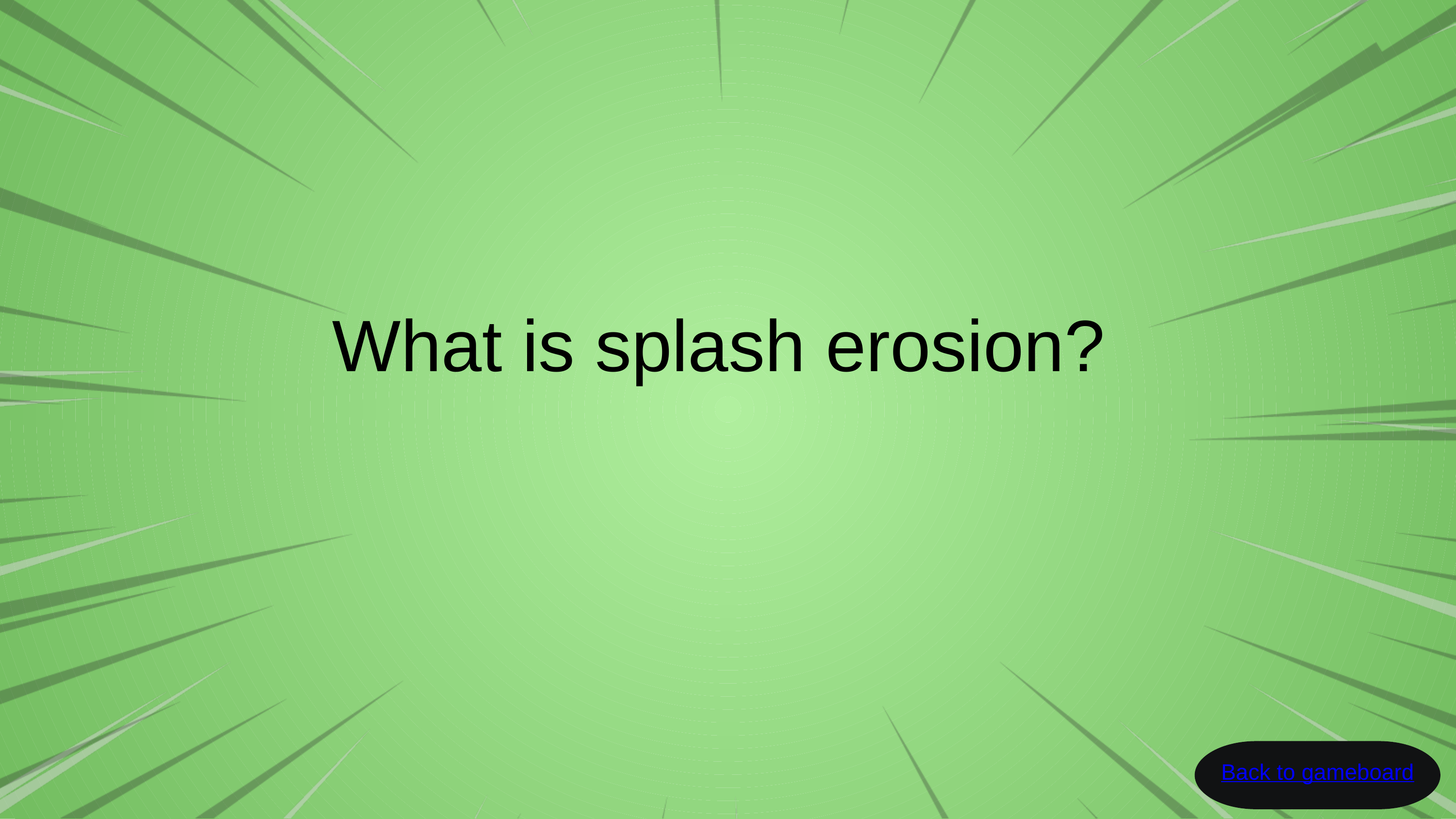

What is splash erosion?

Back to gameboard